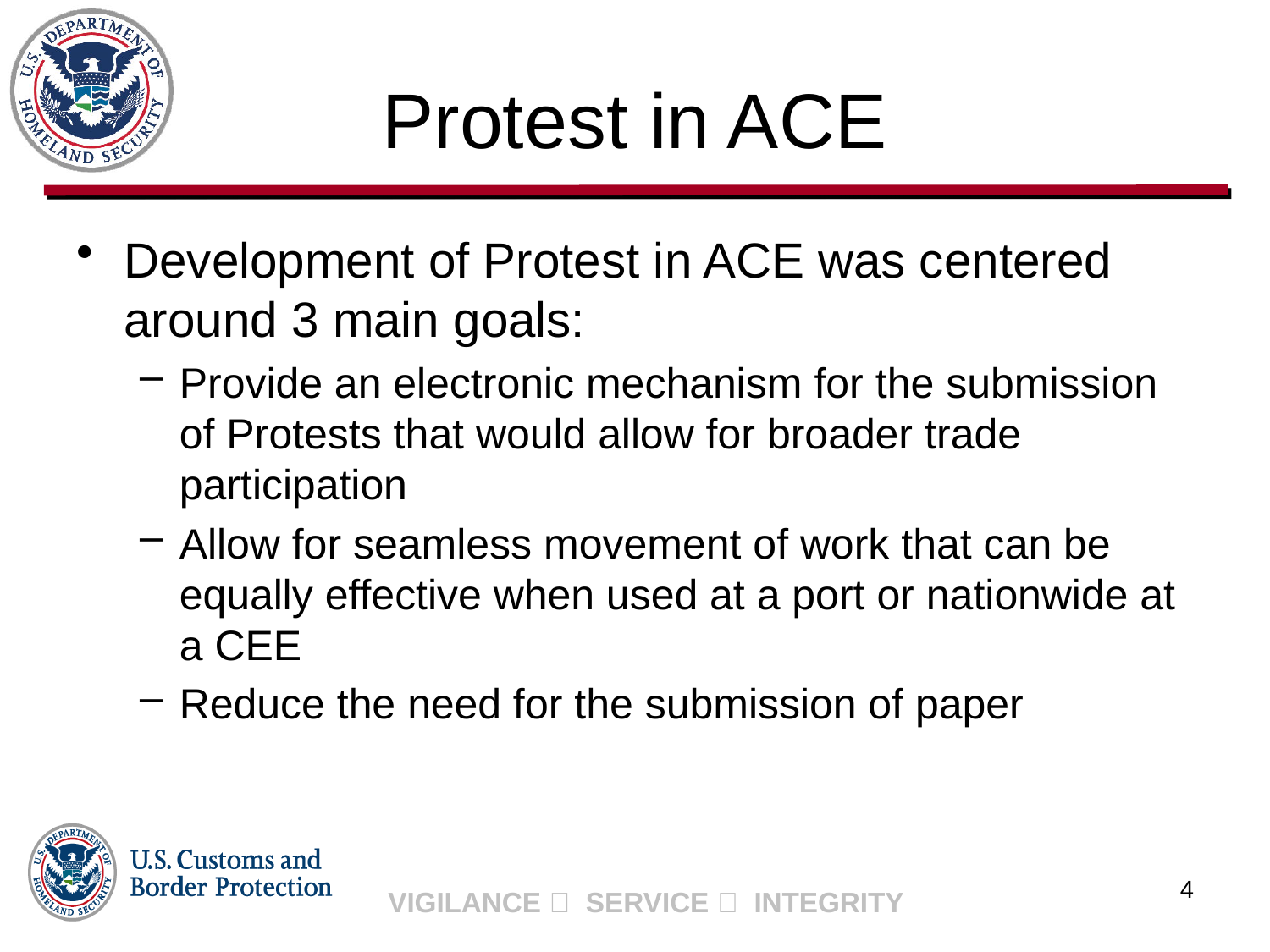

# Protest in ACE
Development of Protest in ACE was centered around 3 main goals:
Provide an electronic mechanism for the submission of Protests that would allow for broader trade participation
Allow for seamless movement of work that can be equally effective when used at a port or nationwide at a CEE
Reduce the need for the submission of paper
4